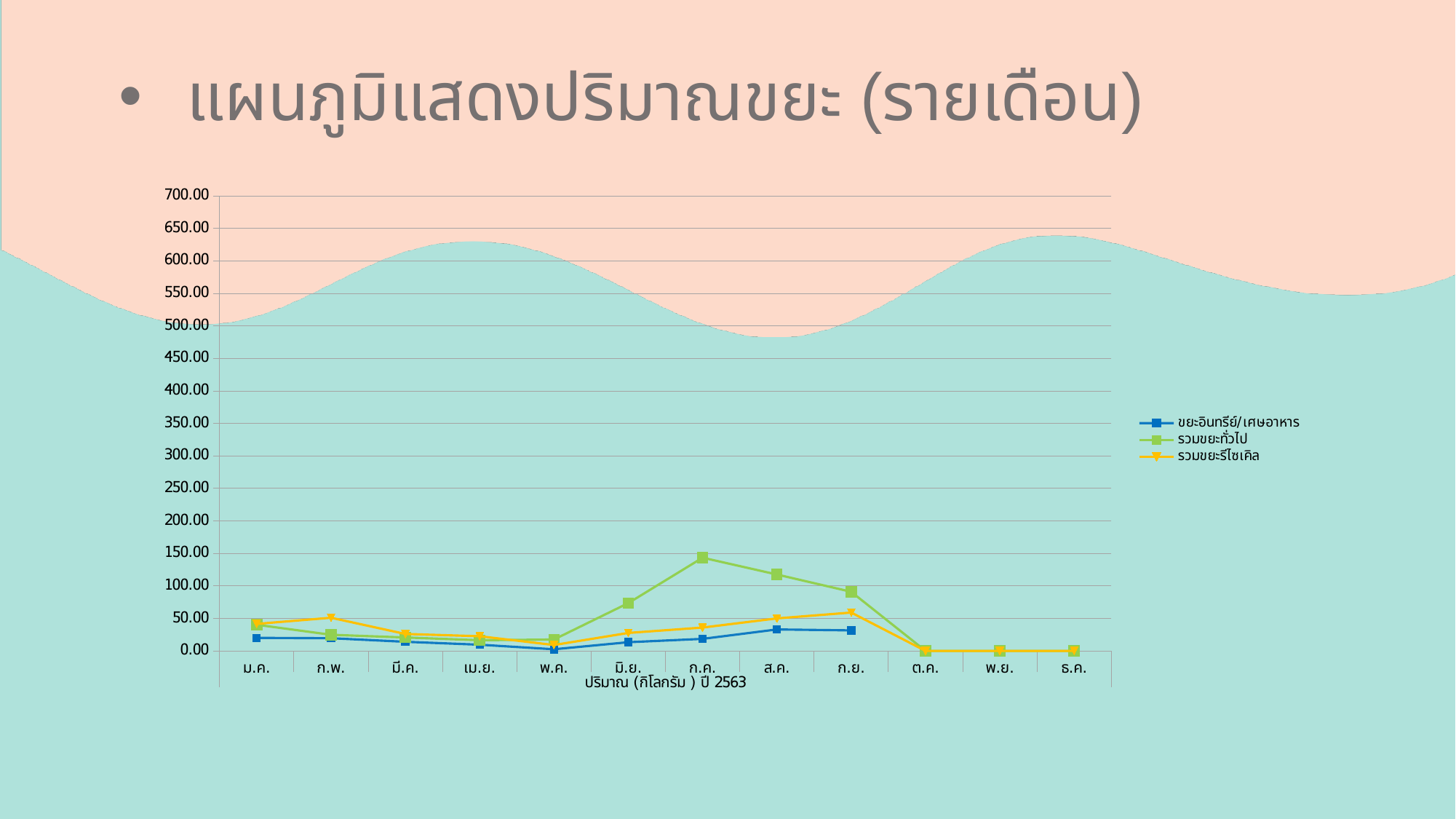

# แผนภูมิแสดงปริมาณขยะ (รายเดือน)

### Chart

| Category | ขยะอินทรีย์/เศษอาหาร | รวมขยะทั่วไป | รวมขยะรีไซเคิล  |
|---|---|---|---|
| ม.ค. | 20.0 | 40.2 | 41.5 |
| ก.พ. | 19.5 | 24.8 | 51.0 |
| มี.ค. | 14.0 | 20.6 | 26.0 |
| เม.ย. | 9.5 | 16.4 | 22.5 |
| พ.ค. | 2.5 | 17.5 | 9.0 |
| มิ.ย. | 13.3 | 73.5 | 27.599999999999998 |
| ก.ค. | 18.5 | 143.4 | 35.9 |
| ส.ค. | 33.0 | 117.5 | 50.0 |
| ก.ย. | 31.5 | 90.9 | 59.0 |
| ต.ค. | None | 0.0 | 0.0 |
| พ.ย. | None | 0.0 | 0.0 |
| ธ.ค. | None | 0.0 | 0.0 |